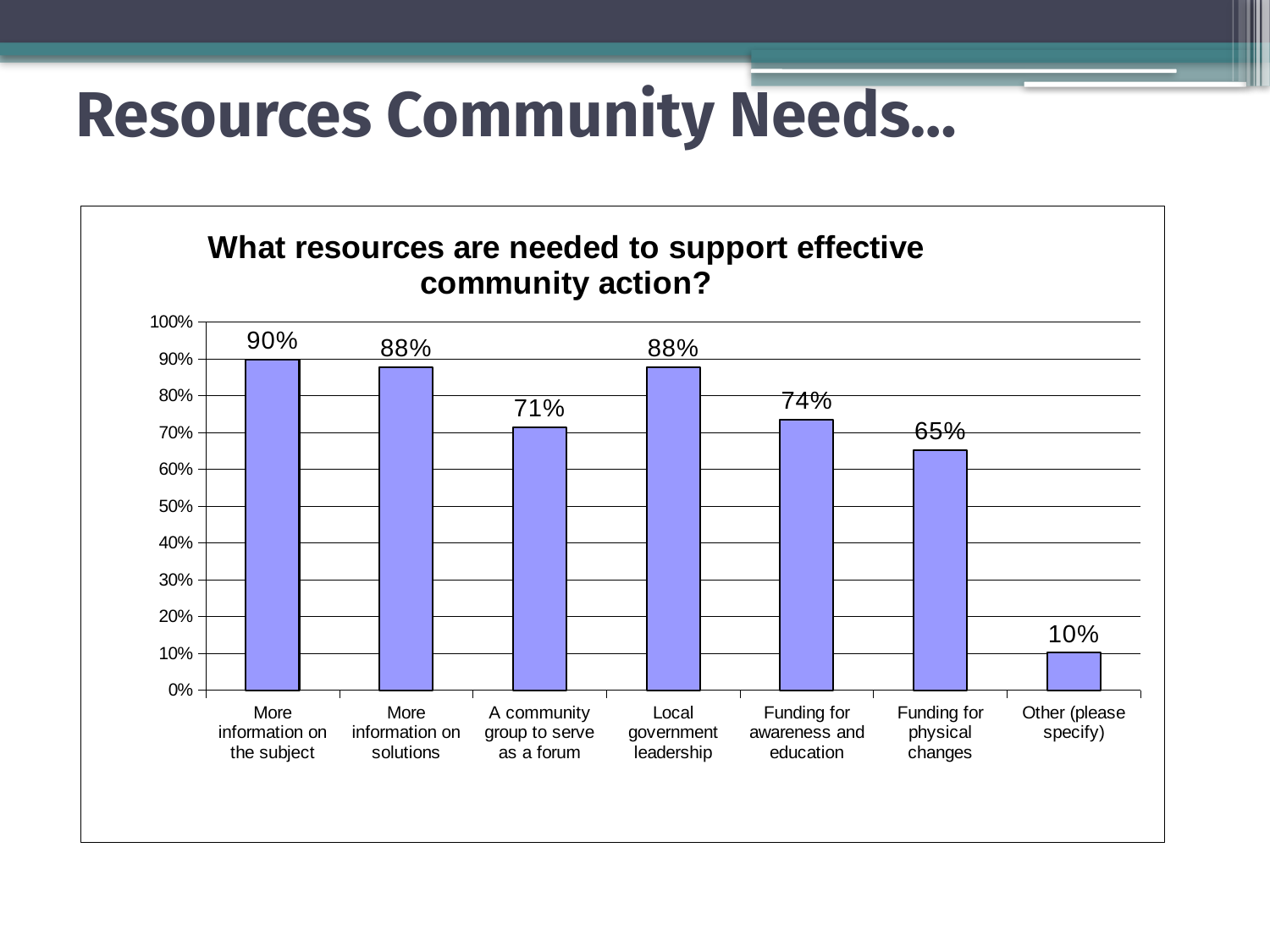

Resources Community Needs…

### Chart: What resources are needed to support effective community action?

| Category |  |
|---|---|
| More information on the subject | 0.898 |
| More information on solutions | 0.8780000000000002 |
| A community group to serve as a forum | 0.7140000000000002 |
| Local government leadership | 0.8780000000000002 |
| Funding for awareness and education | 0.7350000000000002 |
| Funding for physical changes | 0.6530000000000002 |
| Other (please specify) | 0.10200000000000002 |